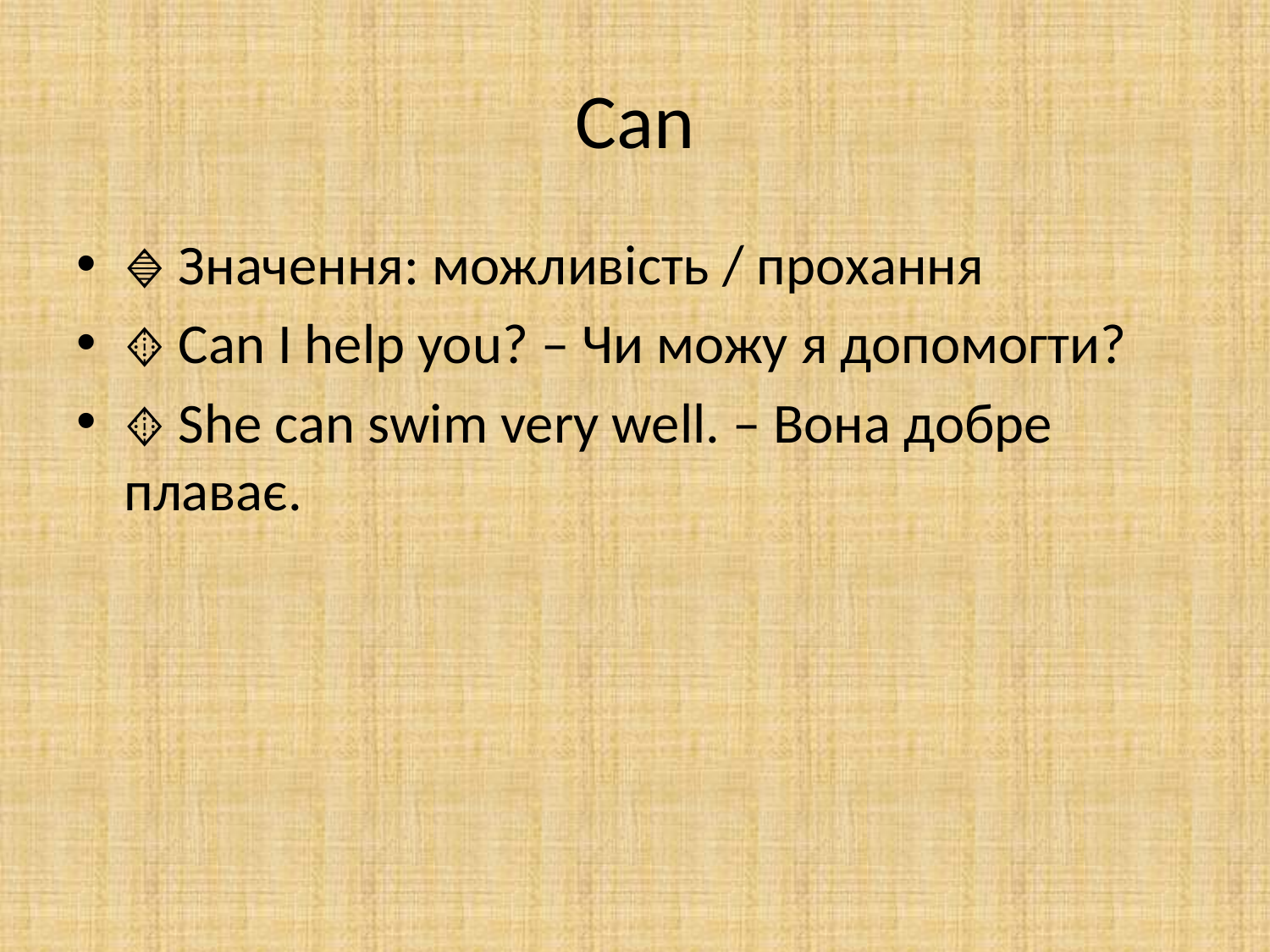

# Can
🔹 Значення: можливість / прохання
🔸 Can I help you? – Чи можу я допомогти?
🔸 She can swim very well. – Вона добре плаває.